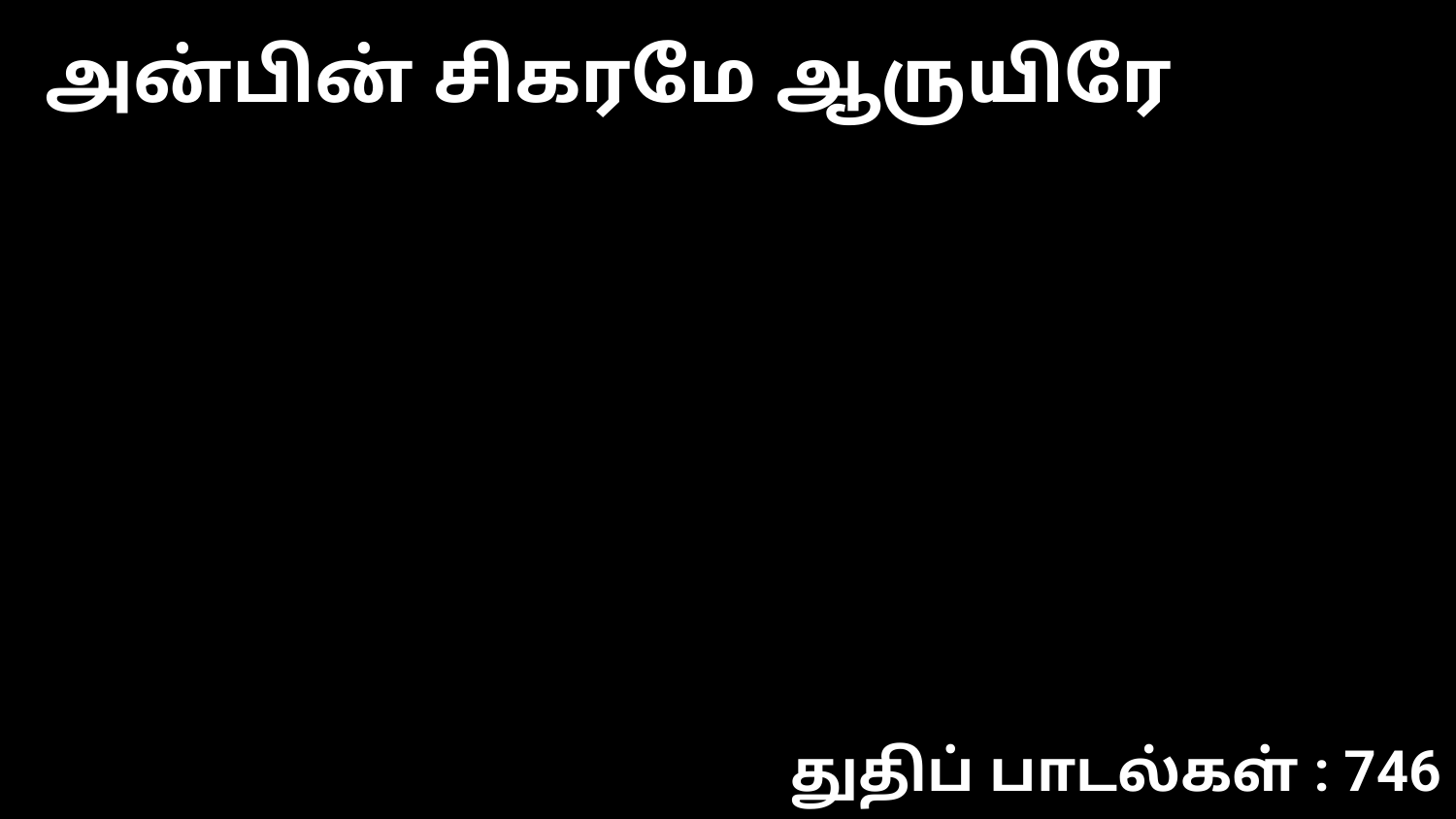

அன்பின் சிகரமே ஆருயிரே
துதிப் பாடல்கள் : 746